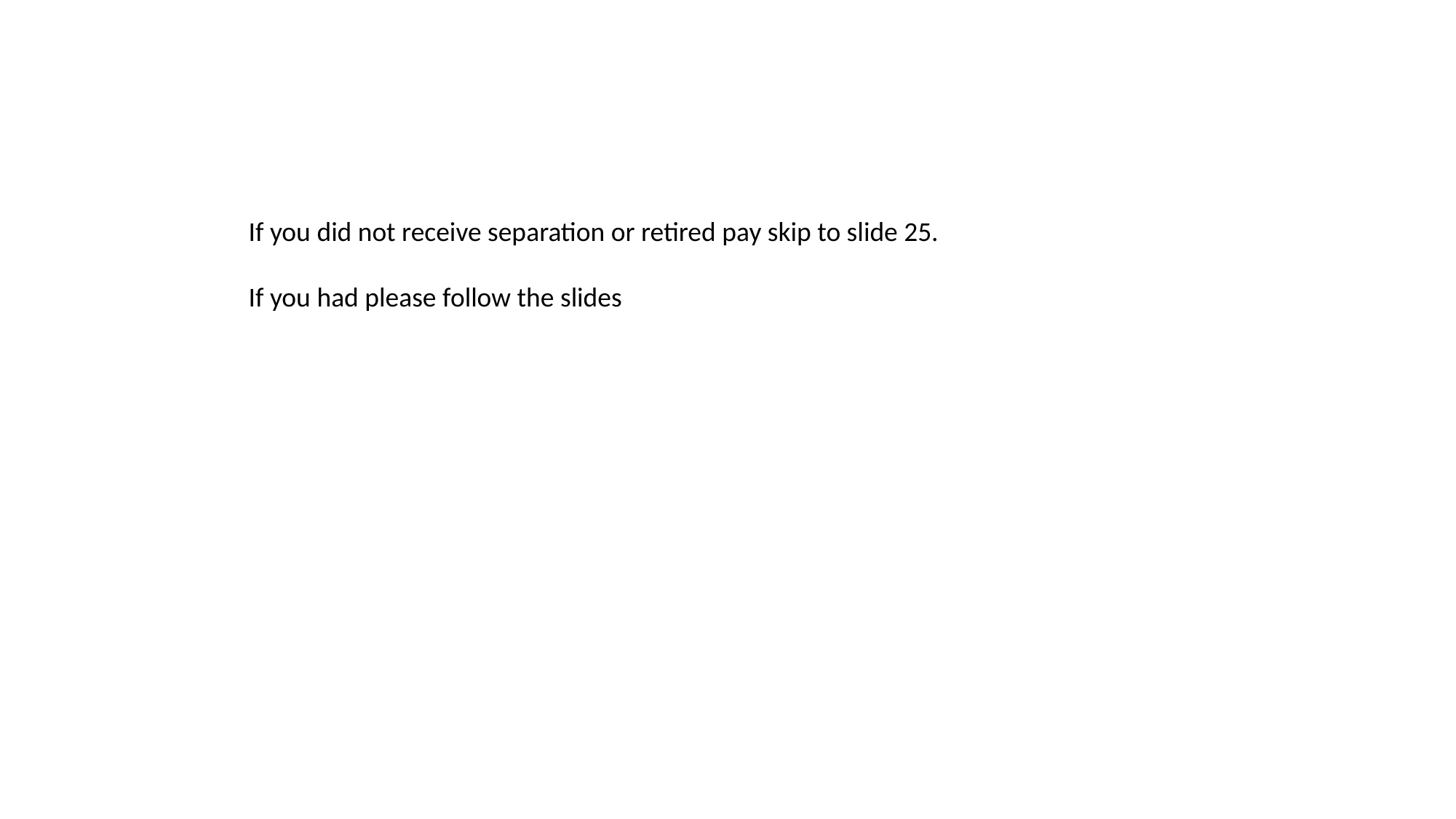

If you did not receive separation or retired pay skip to slide 25.

If you had please follow the slides